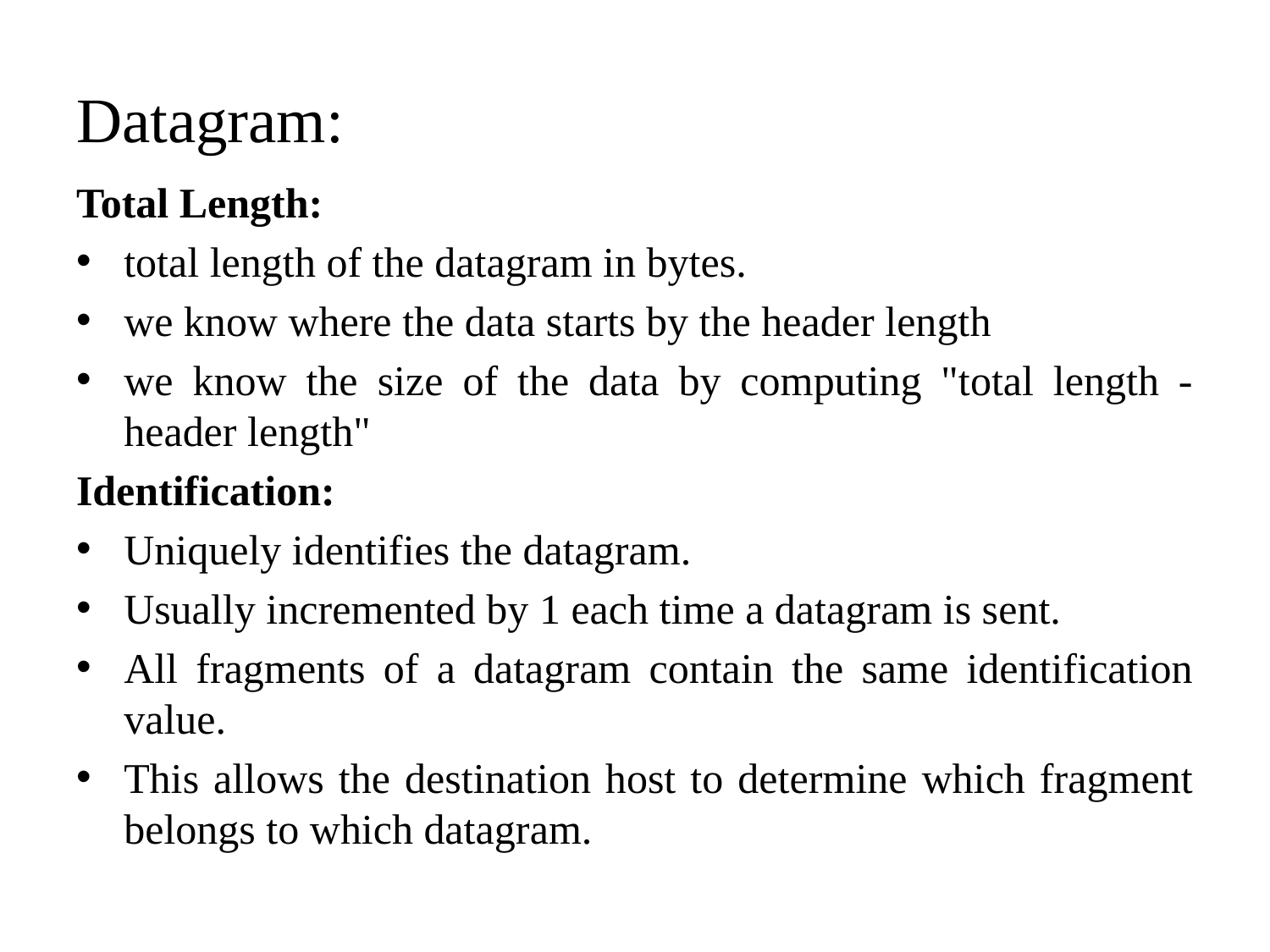

# Datagram:
Total Length:
total length of the datagram in bytes.
we know where the data starts by the header length
we know the size of the data by computing "total length - header length"
Identification:
Uniquely identifies the datagram.
Usually incremented by 1 each time a datagram is sent.
All fragments of a datagram contain the same identification value.
This allows the destination host to determine which fragment belongs to which datagram.